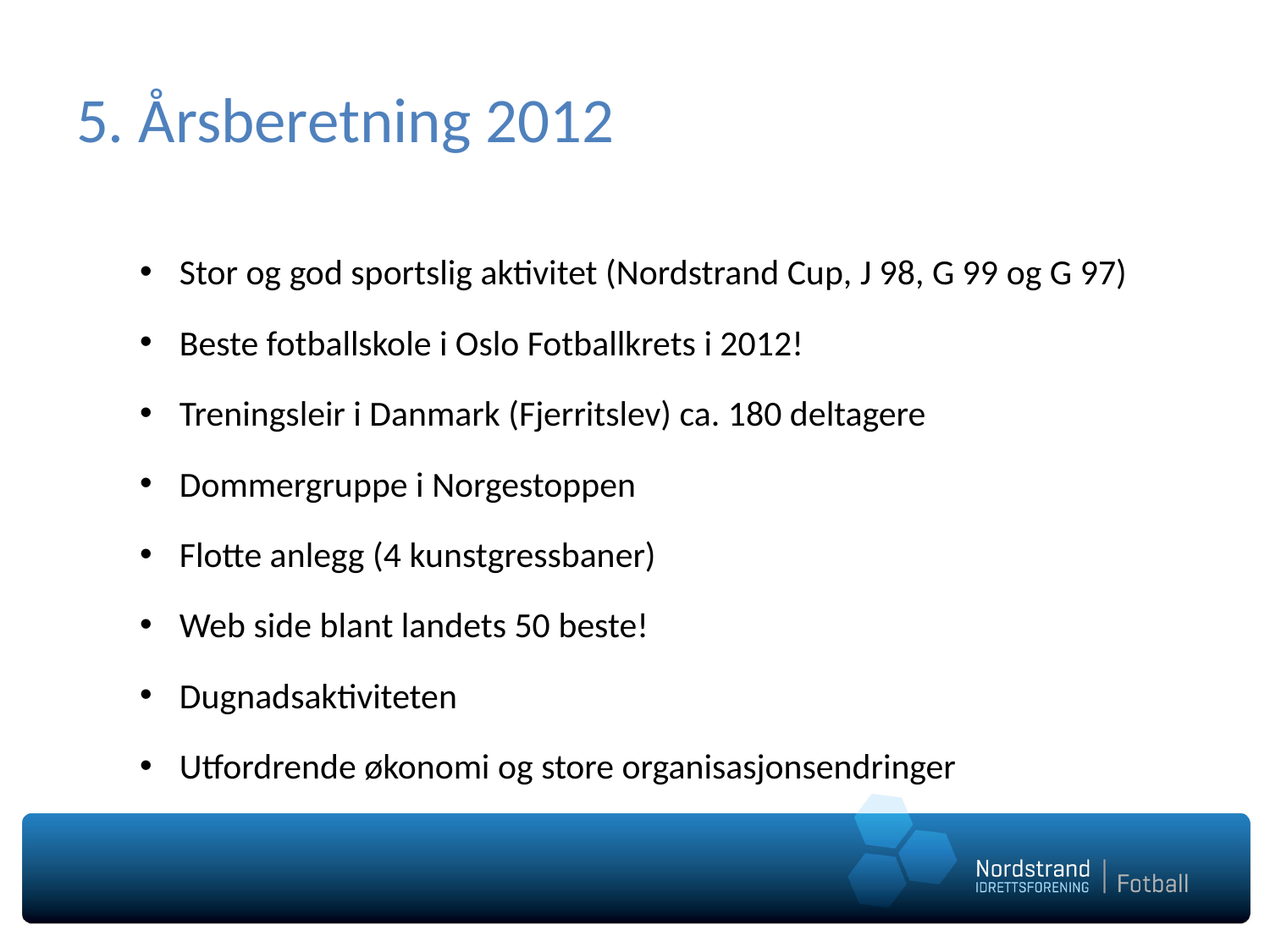

# 5. Årsberetning 2012
Stor og god sportslig aktivitet (Nordstrand Cup, J 98, G 99 og G 97)
Beste fotballskole i Oslo Fotballkrets i 2012!
Treningsleir i Danmark (Fjerritslev) ca. 180 deltagere
Dommergruppe i Norgestoppen
Flotte anlegg (4 kunstgressbaner)
Web side blant landets 50 beste!
Dugnadsaktiviteten
Utfordrende økonomi og store organisasjonsendringer